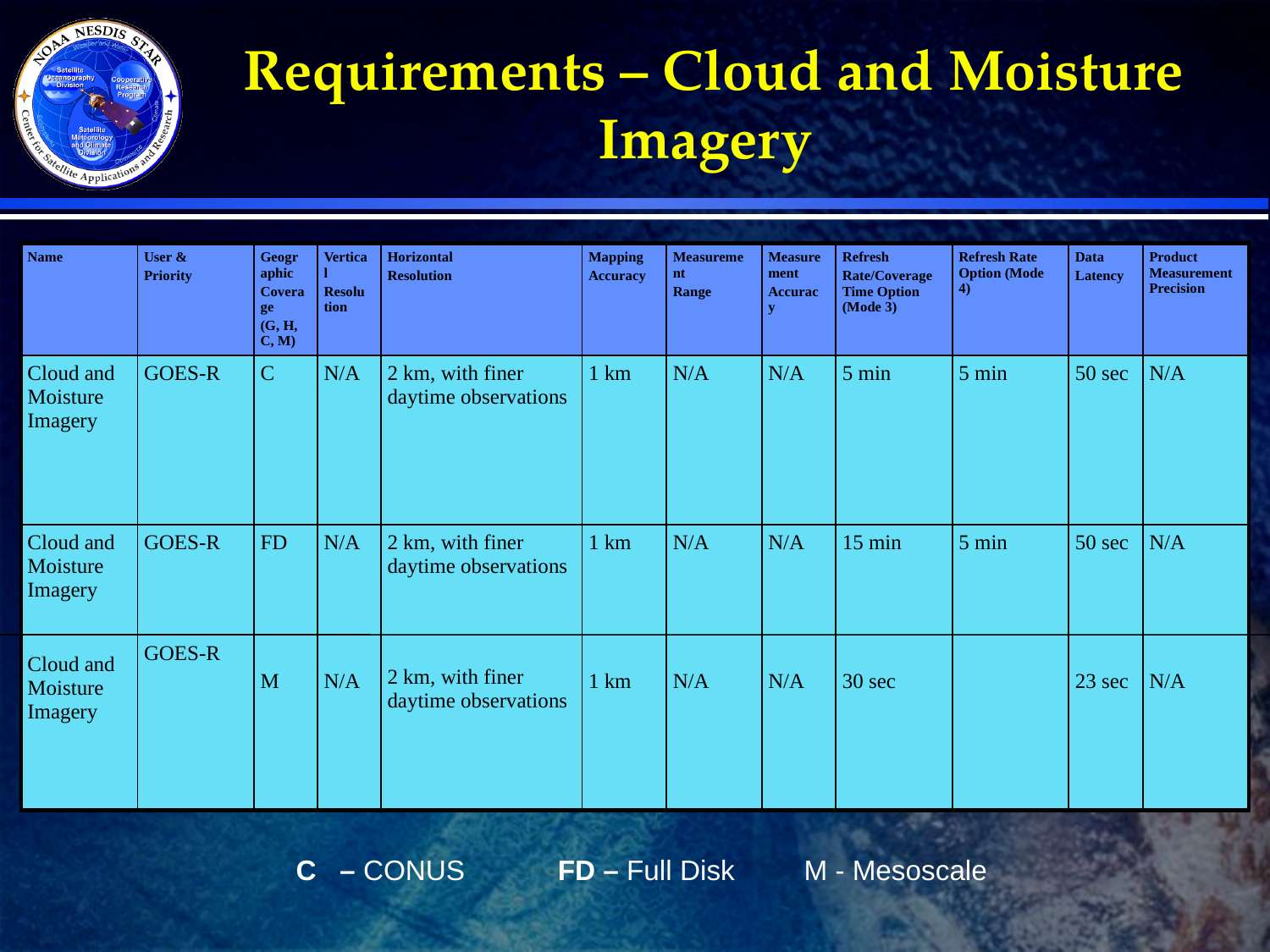

# Requirements – Cloud and Moisture Imagery
| Name | User & Priority | Geographic Coverage (G, H, C, M) | Vertical Resolution | Horizontal Resolution | Mapping Accuracy | Measurement Range | Measurement Accuracy | Refresh Rate/Coverage Time Option (Mode 3) | Refresh Rate Option (Mode 4) | Data Latency | Product Measurement Precision |
| --- | --- | --- | --- | --- | --- | --- | --- | --- | --- | --- | --- |
| Cloud and Moisture Imagery | GOES-R | C | N/A | 2 km, with finer daytime observations | 1 km | N/A | N/A | 5 min | 5 min | 50 sec | N/A |
| Cloud and Moisture Imagery Cloud and Moisture Imagery | GOES-R GOES-R | FD M | N/A N/A | 2 km, with finer daytime observations 2 km, with finer daytime observations | 1 km 1 km | N/A N/A | N/A N/A | 15 min 30 sec | 5 min | 50 sec 23 sec | N/A N/A |

	C   – CONUS	 FD – Full Disk	M - Mesoscale